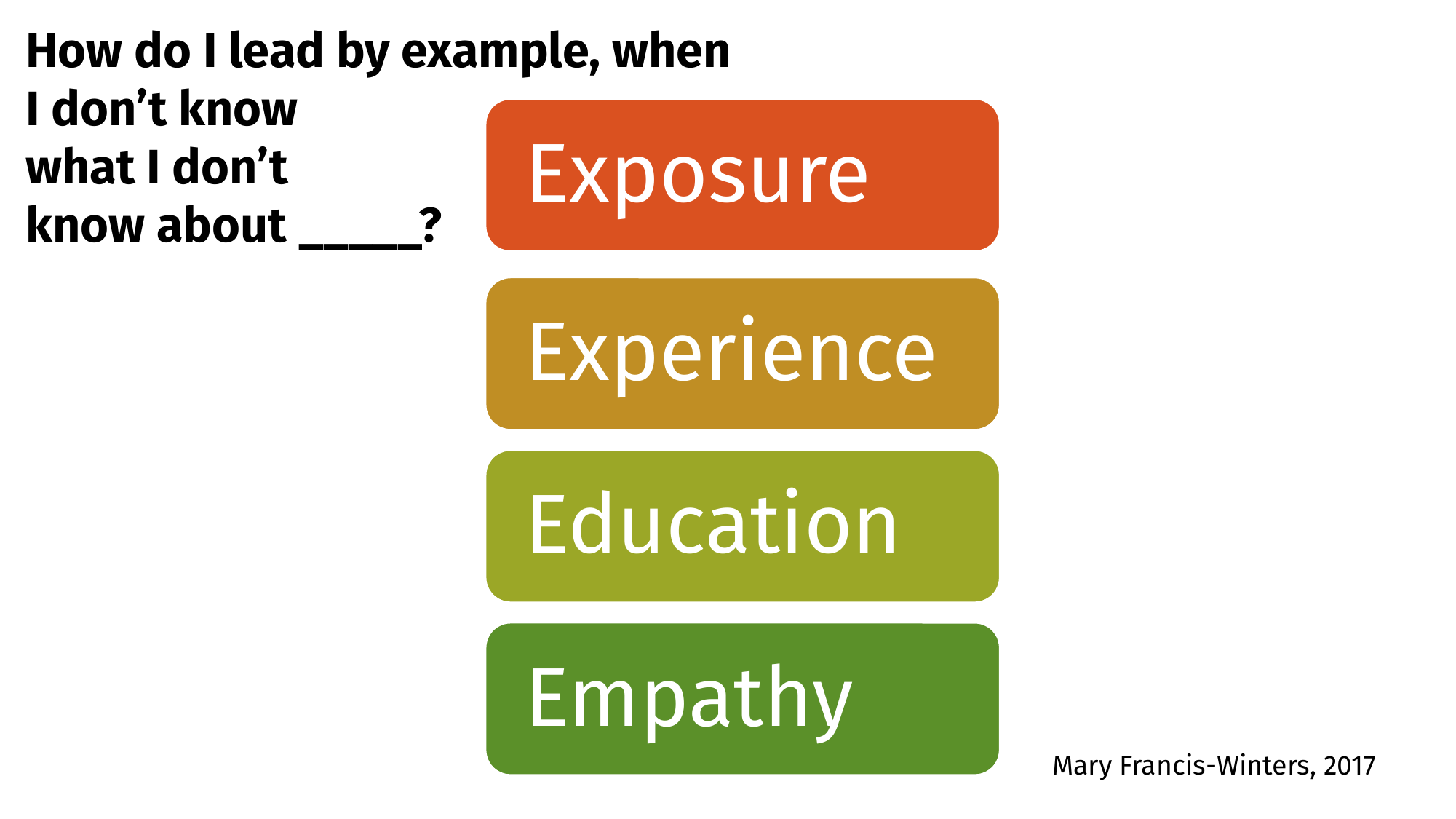

How do I lead by example, when I don’t know
what I don’t
know about _____?
Exposure
Experience
Education
Empathy
Mary Francis-Winters, 2017